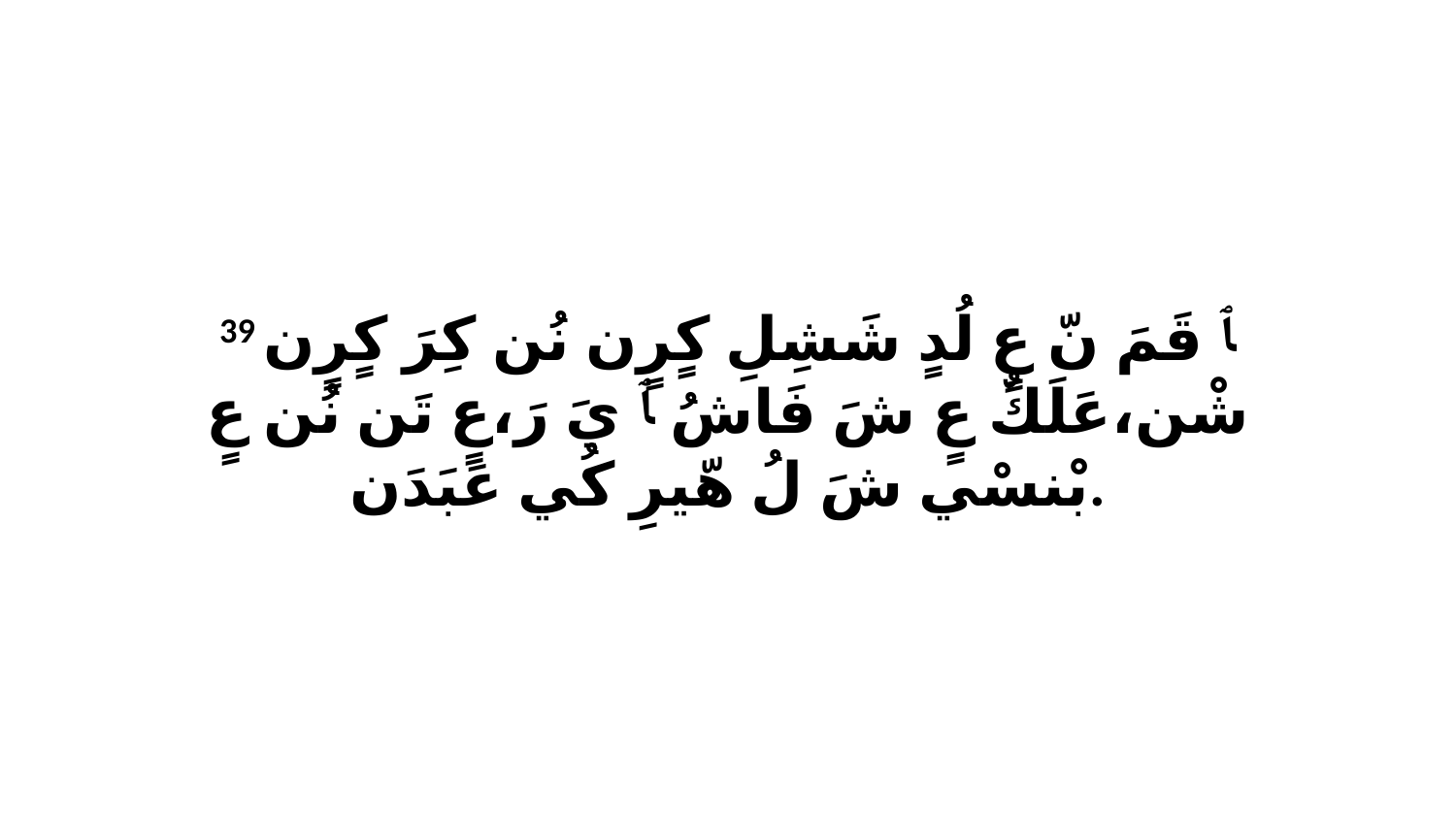

39 ﭑ قَمَ نّ عٍ لُدٍ شَشِلِ كٍرٍن نُن كِرَ كٍرٍن شْن،عَلَكٌ عٍ شَ فَاشُ ﭑ يَ رَ،عٍ تَن نُن عٍ بْنسْي شَ لُ هّيرِ كُي عَبَدَن.